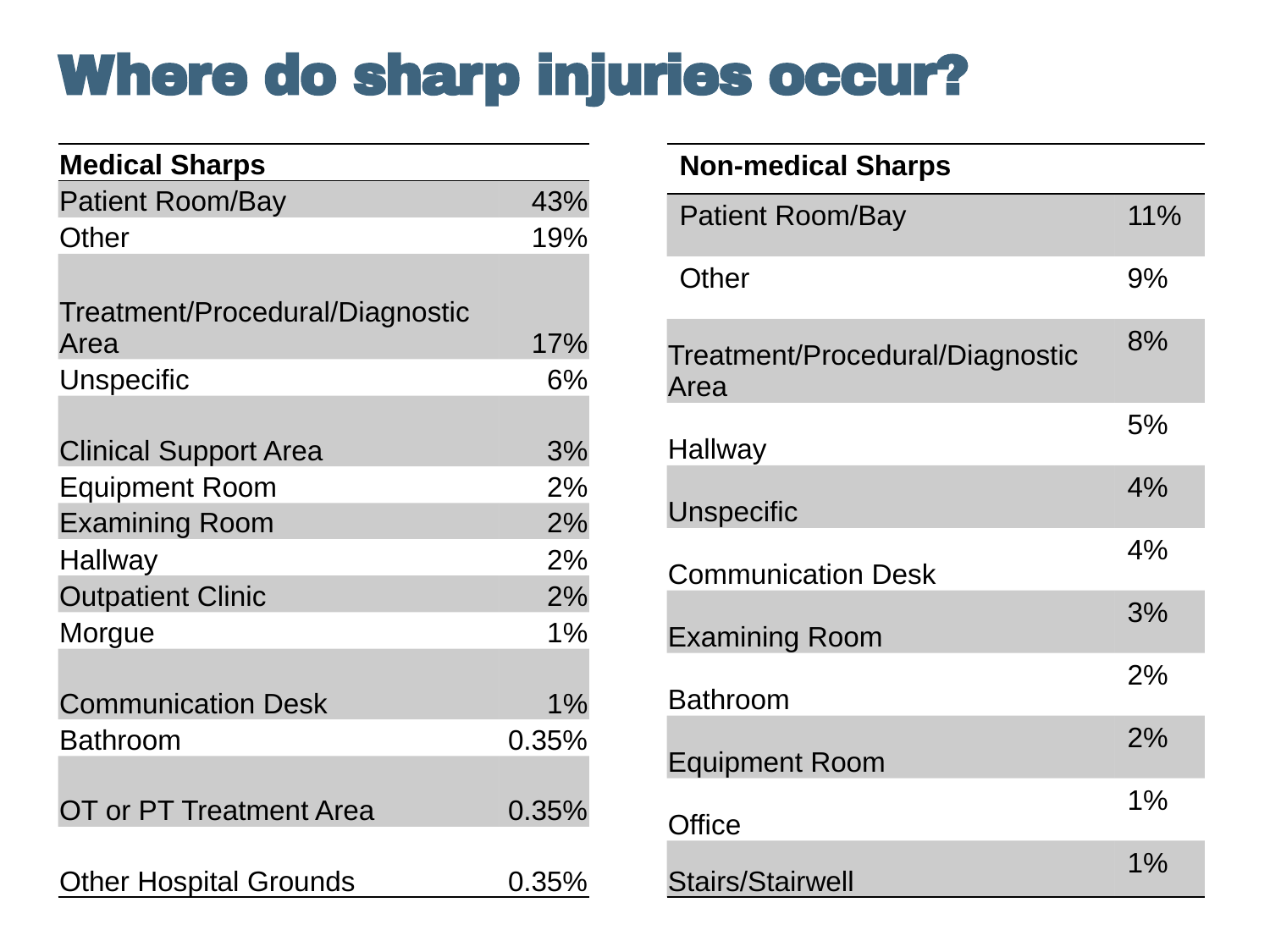

# Where do sharp injuries occur?
| Medical Sharps |  |
| --- | --- |
| Patient Room/Bay | 43% |
| Other | 19% |
| Treatment/Procedural/Diagnostic Area | 17% |
| Unspecific | 6% |
| Clinical Support Area | 3% |
| Equipment Room | 2% |
| Examining Room | 2% |
| Hallway | 2% |
| Outpatient Clinic | 2% |
| Morgue | 1% |
| Communication Desk | 1% |
| Bathroom | 0.35% |
| OT or PT Treatment Area | 0.35% |
| Other Hospital Grounds | 0.35% |
| Non-medical Sharps |  |
| --- | --- |
| Patient Room/Bay | 11% |
| Other | 9% |
| Treatment/Procedural/Diagnostic Area | 8% |
| Hallway | 5% |
| Unspecific | 4% |
| Communication Desk | 4% |
| Examining Room | 3% |
| Bathroom | 2% |
| Equipment Room | 2% |
| Office | 1% |
| Stairs/Stairwell | 1% |